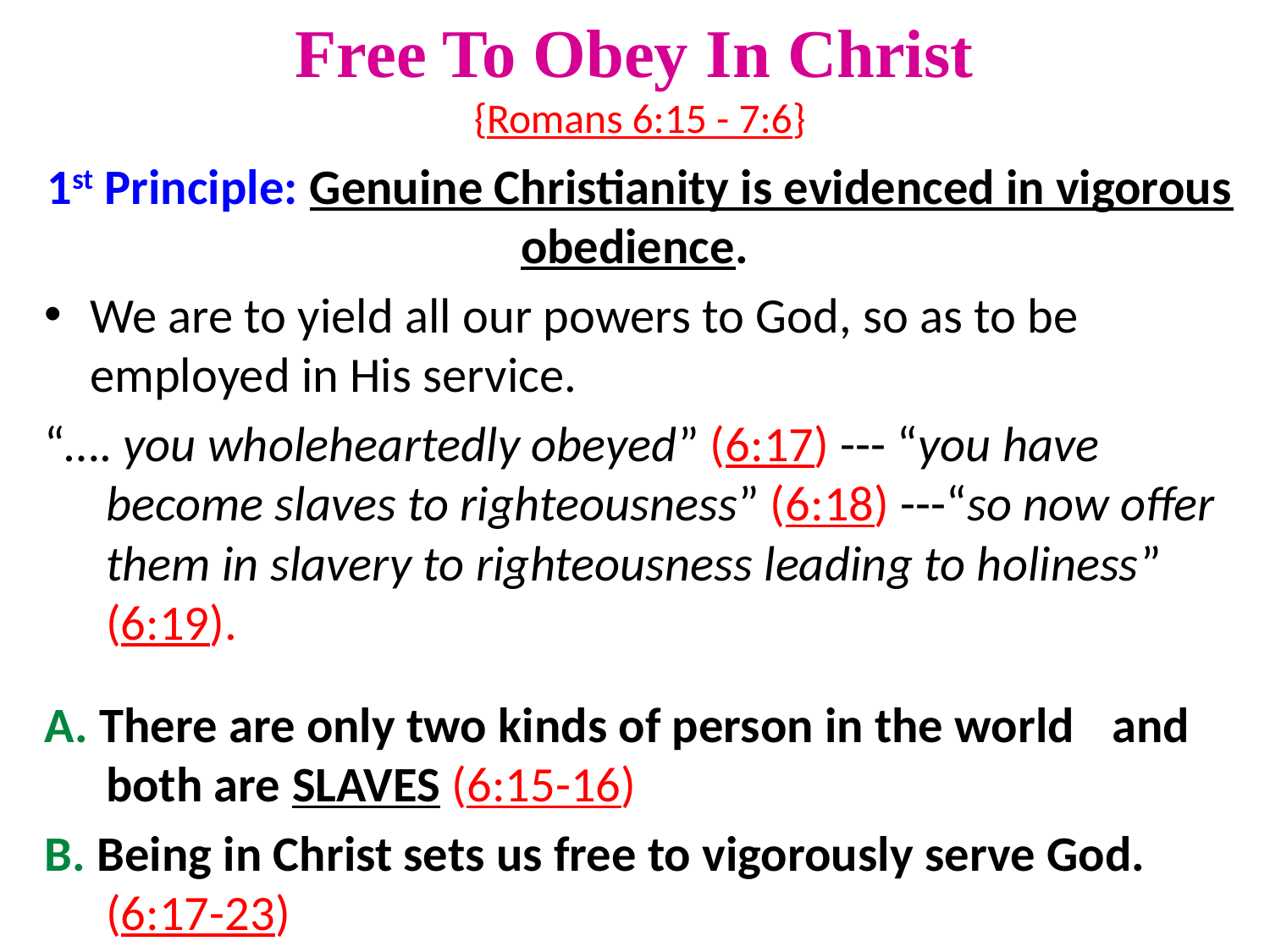

# Free To Obey In Christ {Romans 6:15 - 7:6}
1st Principle: Genuine Christianity is evidenced in vigorous obedience.
We are to yield all our powers to God, so as to be  	employed in His service.
“…. you wholeheartedly obeyed” (6:17) --- “you have become slaves to righteousness” (6:18) ---“so now offer them in slavery to righteousness leading to holiness” (6:19).

A. There are only two kinds of person in the world  	and both are SLAVES (6:15-16)
B. Being in Christ sets us free to vigorously serve God. 	(6:17-23)